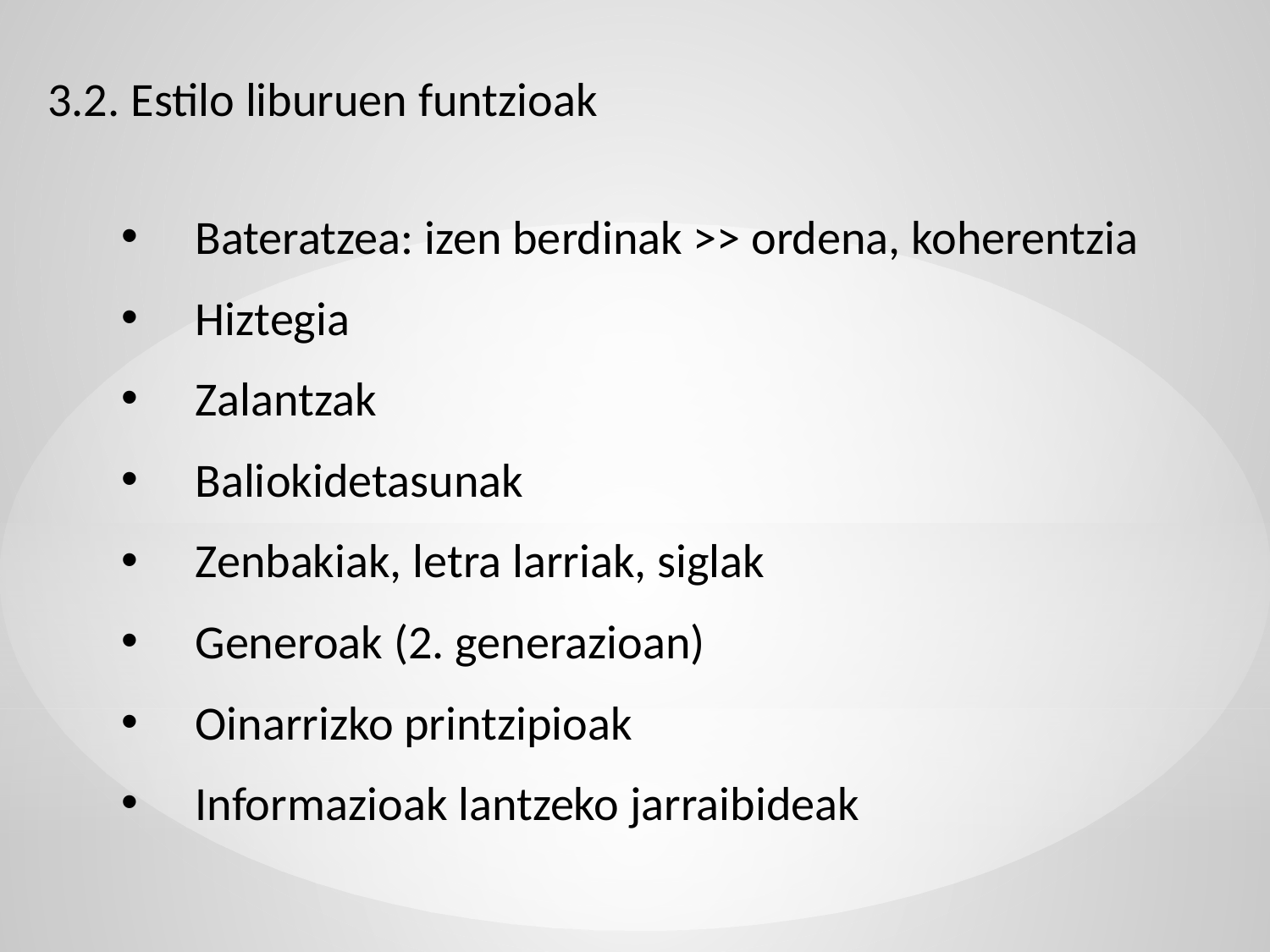

3.2. Estilo liburuen funtzioak
Bateratzea: izen berdinak >> ordena, koherentzia
Hiztegia
Zalantzak
Baliokidetasunak
Zenbakiak, letra larriak, siglak
Generoak (2. generazioan)
Oinarrizko printzipioak
Informazioak lantzeko jarraibideak